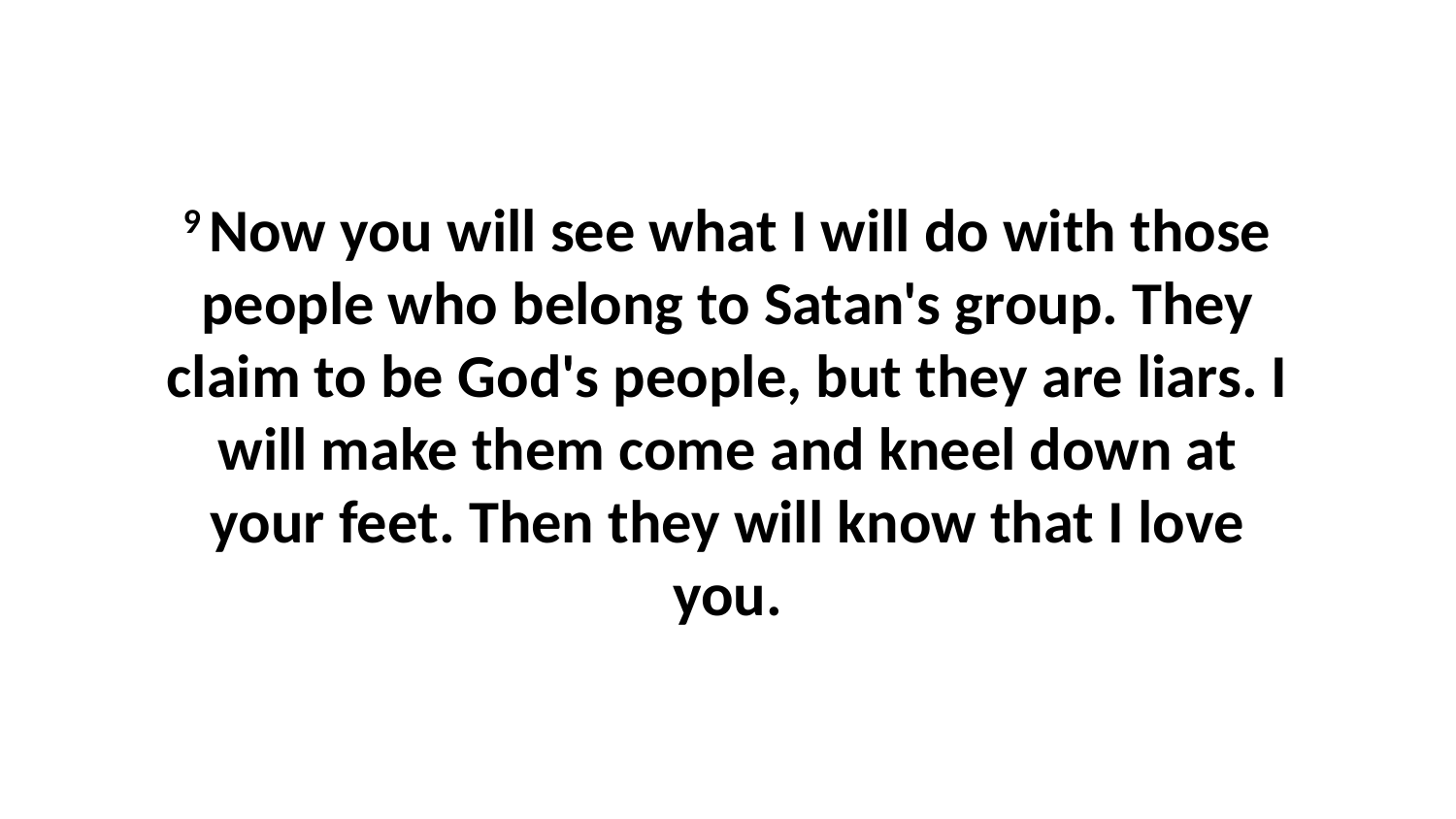

9 Now you will see what I will do with those people who belong to Satan's group. They claim to be God's people, but they are liars. I will make them come and kneel down at your feet. Then they will know that I love you.